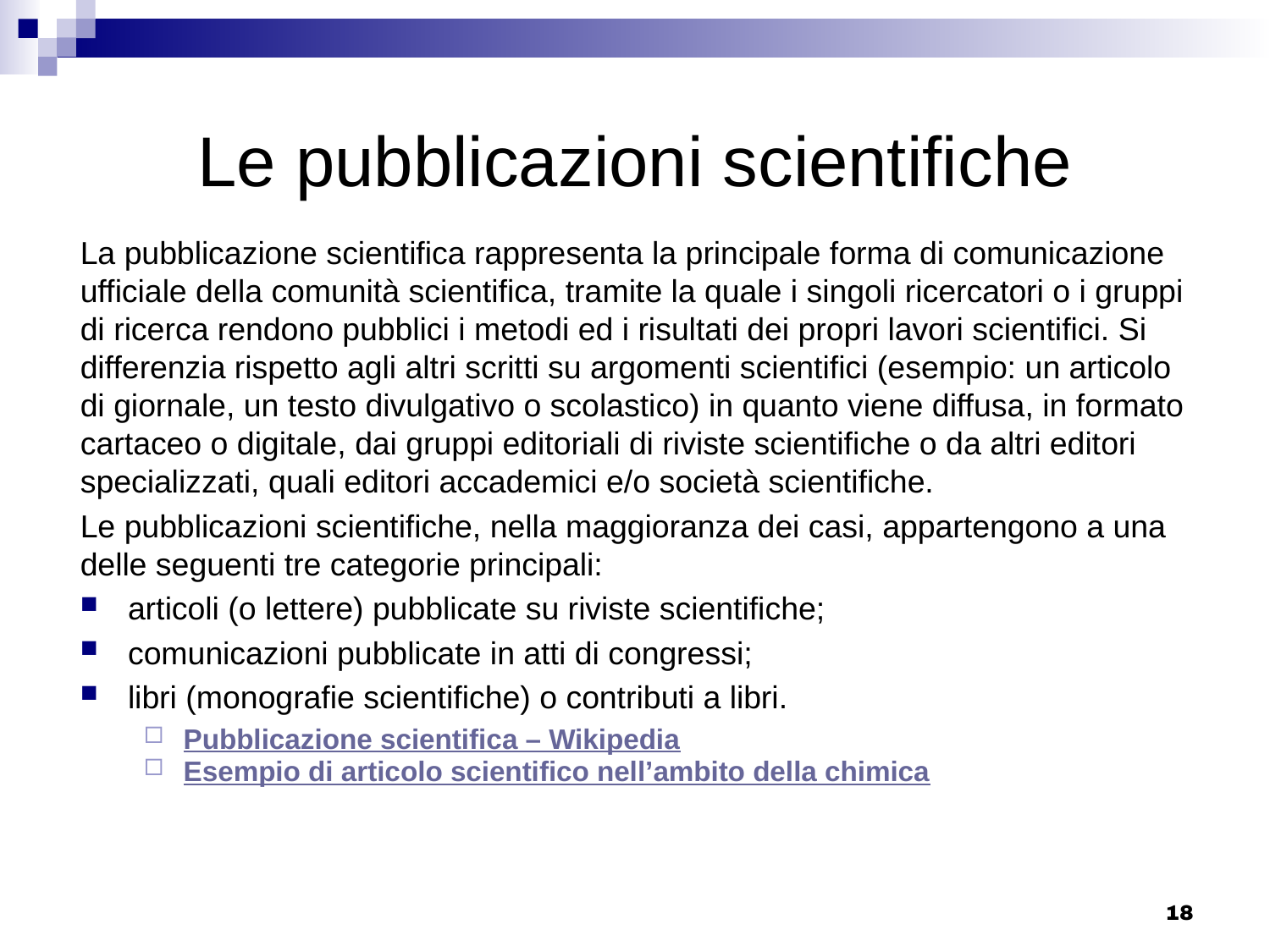

# Le pubblicazioni scientifiche
La pubblicazione scientifica rappresenta la principale forma di comunicazione ufficiale della comunità scientifica, tramite la quale i singoli ricercatori o i gruppi di ricerca rendono pubblici i metodi ed i risultati dei propri lavori scientifici. Si differenzia rispetto agli altri scritti su argomenti scientifici (esempio: un articolo di giornale, un testo divulgativo o scolastico) in quanto viene diffusa, in formato cartaceo o digitale, dai gruppi editoriali di riviste scientifiche o da altri editori specializzati, quali editori accademici e/o società scientifiche.
Le pubblicazioni scientifiche, nella maggioranza dei casi, appartengono a una delle seguenti tre categorie principali:
articoli (o lettere) pubblicate su riviste scientifiche;
comunicazioni pubblicate in atti di congressi;
libri (monografie scientifiche) o contributi a libri.
Pubblicazione scientifica – Wikipedia
Esempio di articolo scientifico nell’ambito della chimica
18